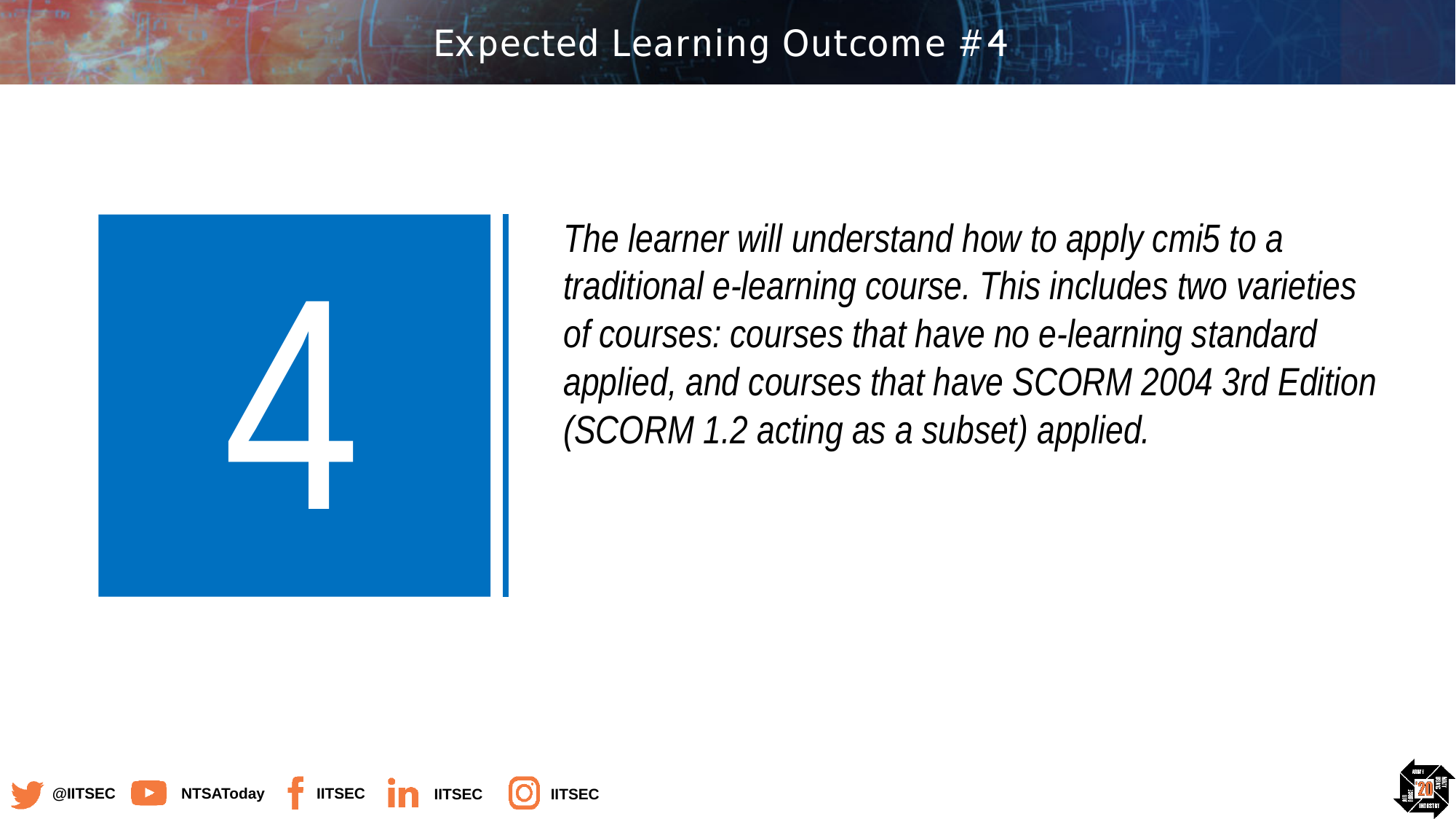

# Expected Learning Outcome #4
4
The learner will understand how to apply cmi5 to a traditional e-learning course. This includes two varieties of courses: courses that have no e-learning standard applied, and courses that have SCORM 2004 3rd Edition (SCORM 1.2 acting as a subset) applied.